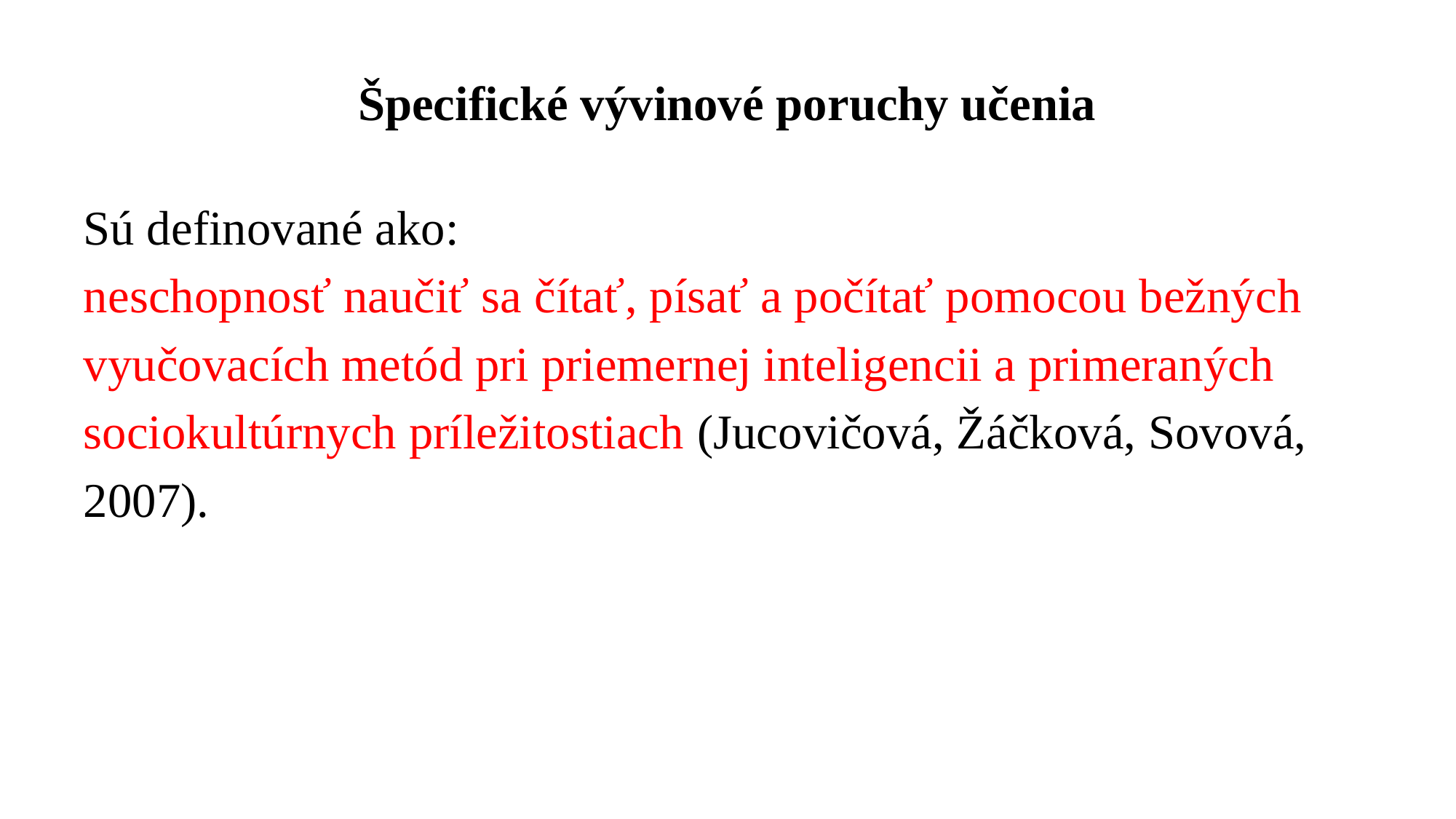

# Špecifické vývinové poruchy učenia
Sú definované ako:
neschopnosť naučiť sa čítať, písať a počítať pomocou bežných
vyučovacích metód pri priemernej inteligencii a primeraných
sociokultúrnych príležitostiach (Jucovičová, Žáčková, Sovová,
2007).